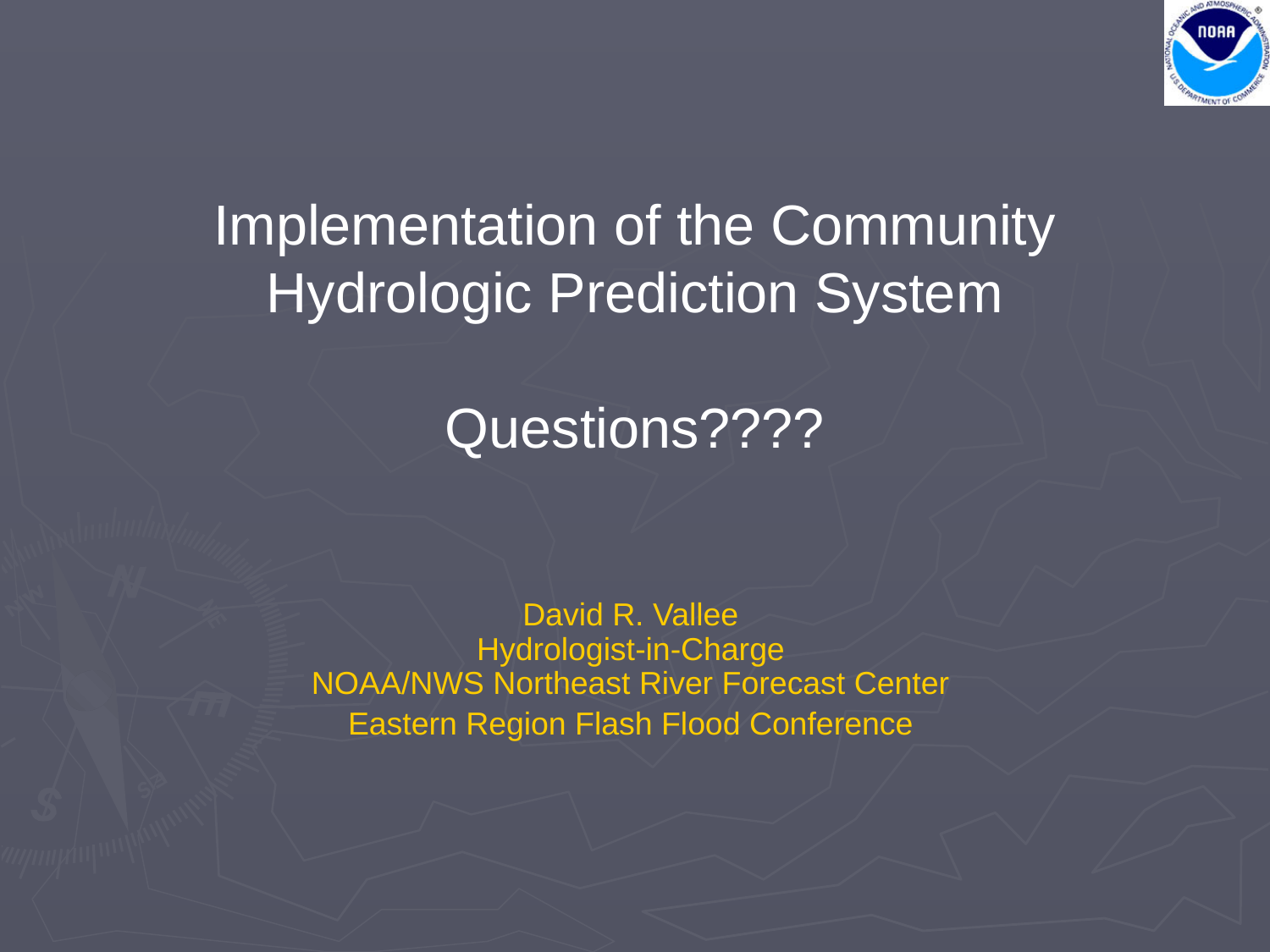

Implementation of the Community Hydrologic Prediction System
Questions????
David R. Vallee
Hydrologist-in-Charge
NOAA/NWS Northeast River Forecast Center
Eastern Region Flash Flood Conference